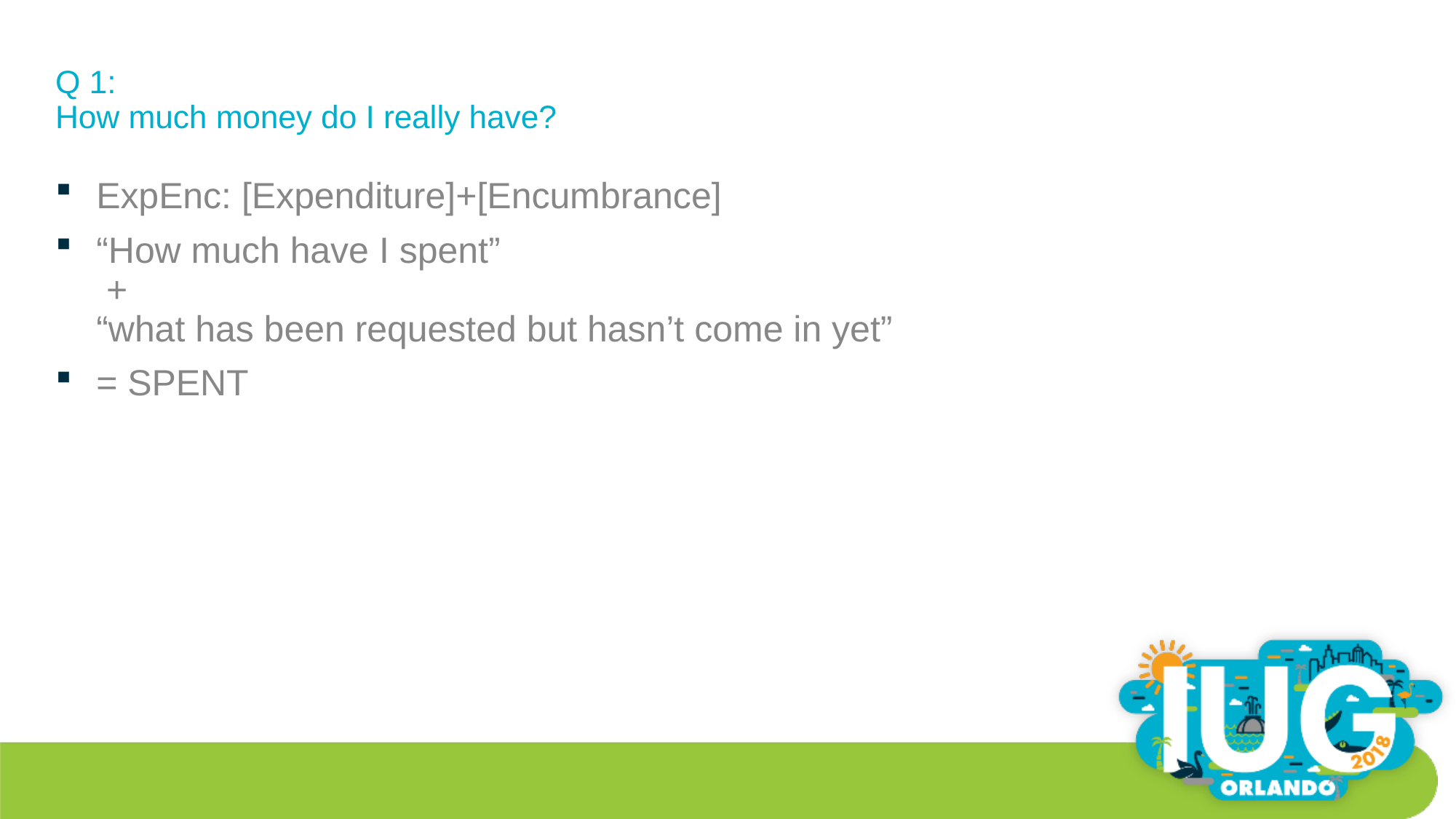

# Q 1: How much money do I really have?
ExpEnc: [Expenditure]+[Encumbrance]
“How much have I spent”
 +
“what has been requested but hasn’t come in yet”
= SPENT